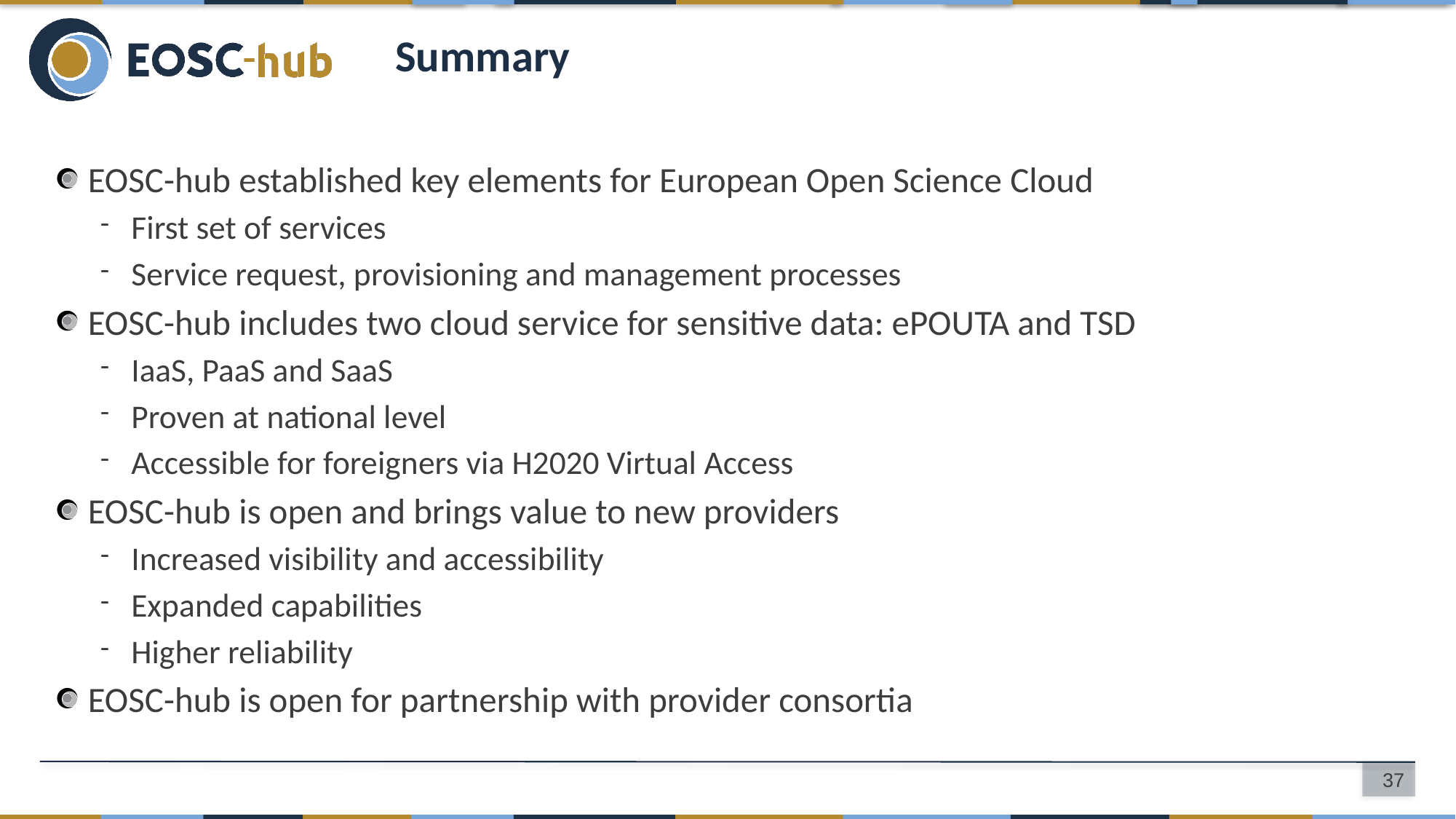

# Summary
EOSC-hub established key elements for European Open Science Cloud
First set of services
Service request, provisioning and management processes
EOSC-hub includes two cloud service for sensitive data: ePOUTA and TSD
IaaS, PaaS and SaaS
Proven at national level
Accessible for foreigners via H2020 Virtual Access
EOSC-hub is open and brings value to new providers
Increased visibility and accessibility
Expanded capabilities
Higher reliability
EOSC-hub is open for partnership with provider consortia
37